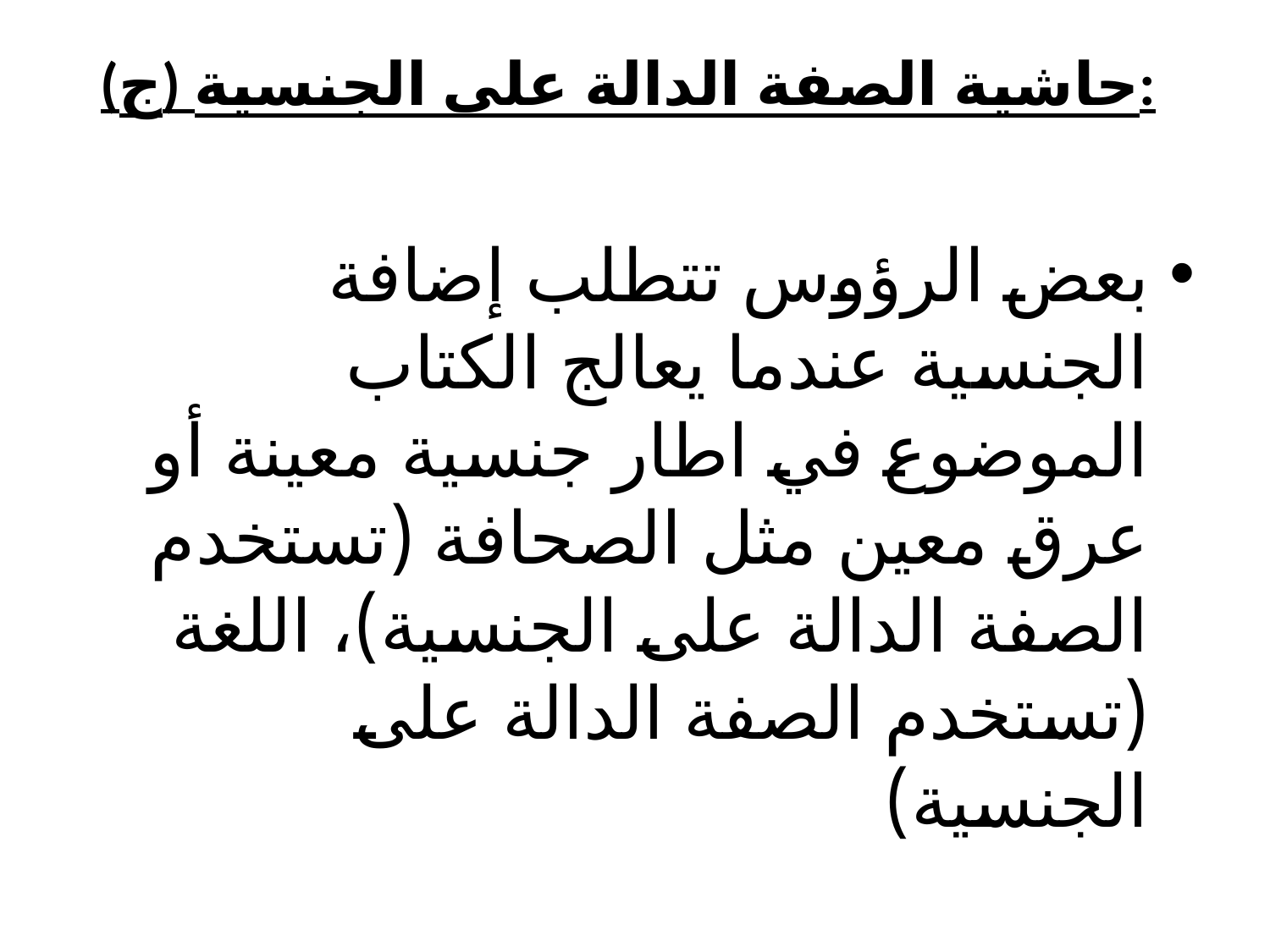

# (ج) حاشية الصفة الدالة على الجنسية:
بعض الرؤوس تتطلب إضافة الجنسية عندما يعالج الكتاب الموضوع في اطار جنسية معينة أو عرق معين مثل الصحافة (تستخدم الصفة الدالة على الجنسية)، اللغة (تستخدم الصفة الدالة على الجنسية)